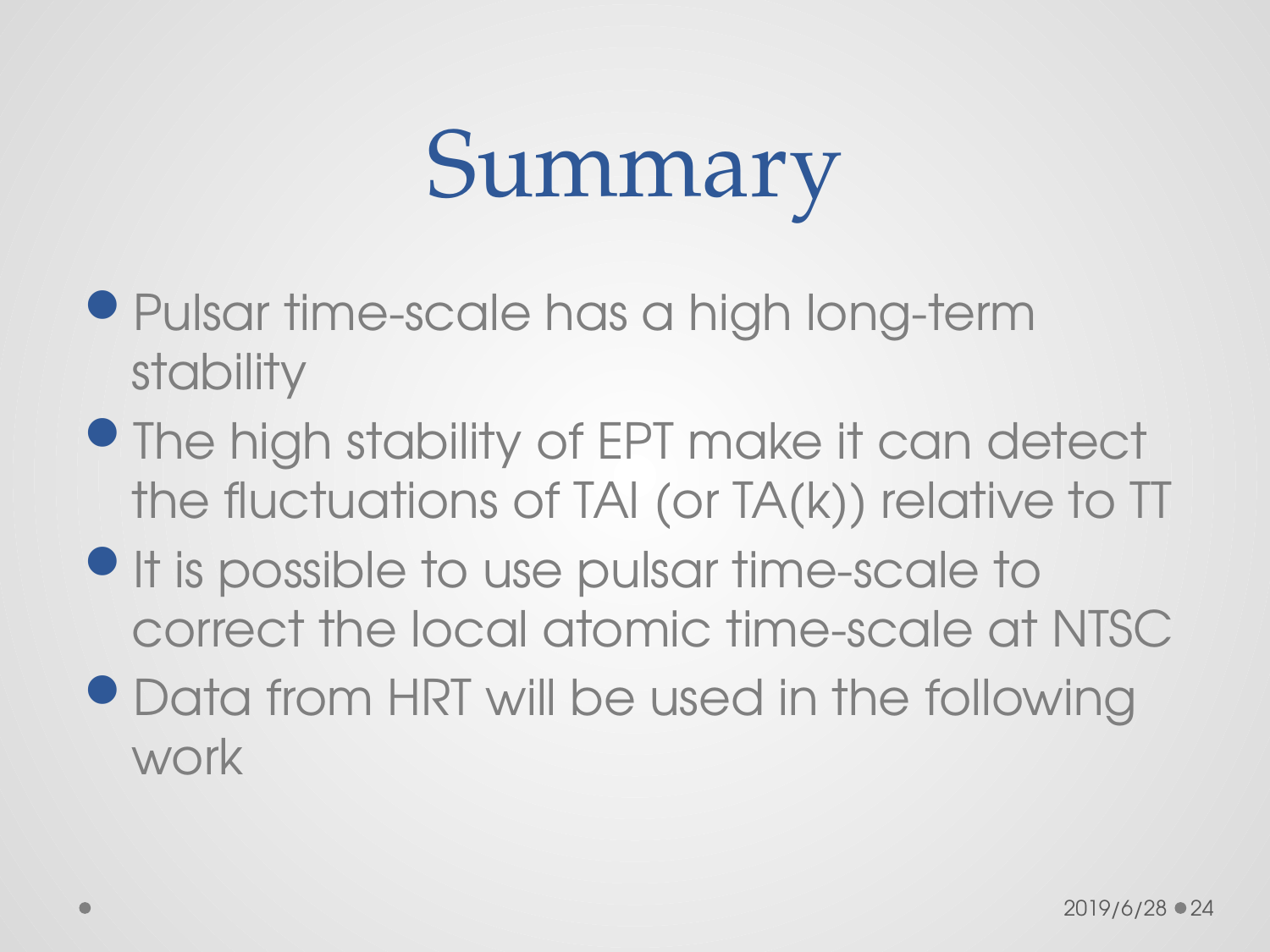

# Summary
Pulsar time-scale has a high long-term stability
The high stability of EPT make it can detect the fluctuations of TAI (or TA(k)) relative to TT
It is possible to use pulsar time-scale to correct the local atomic time-scale at NTSC
Data from HRT will be used in the following work

2019/6/28
24